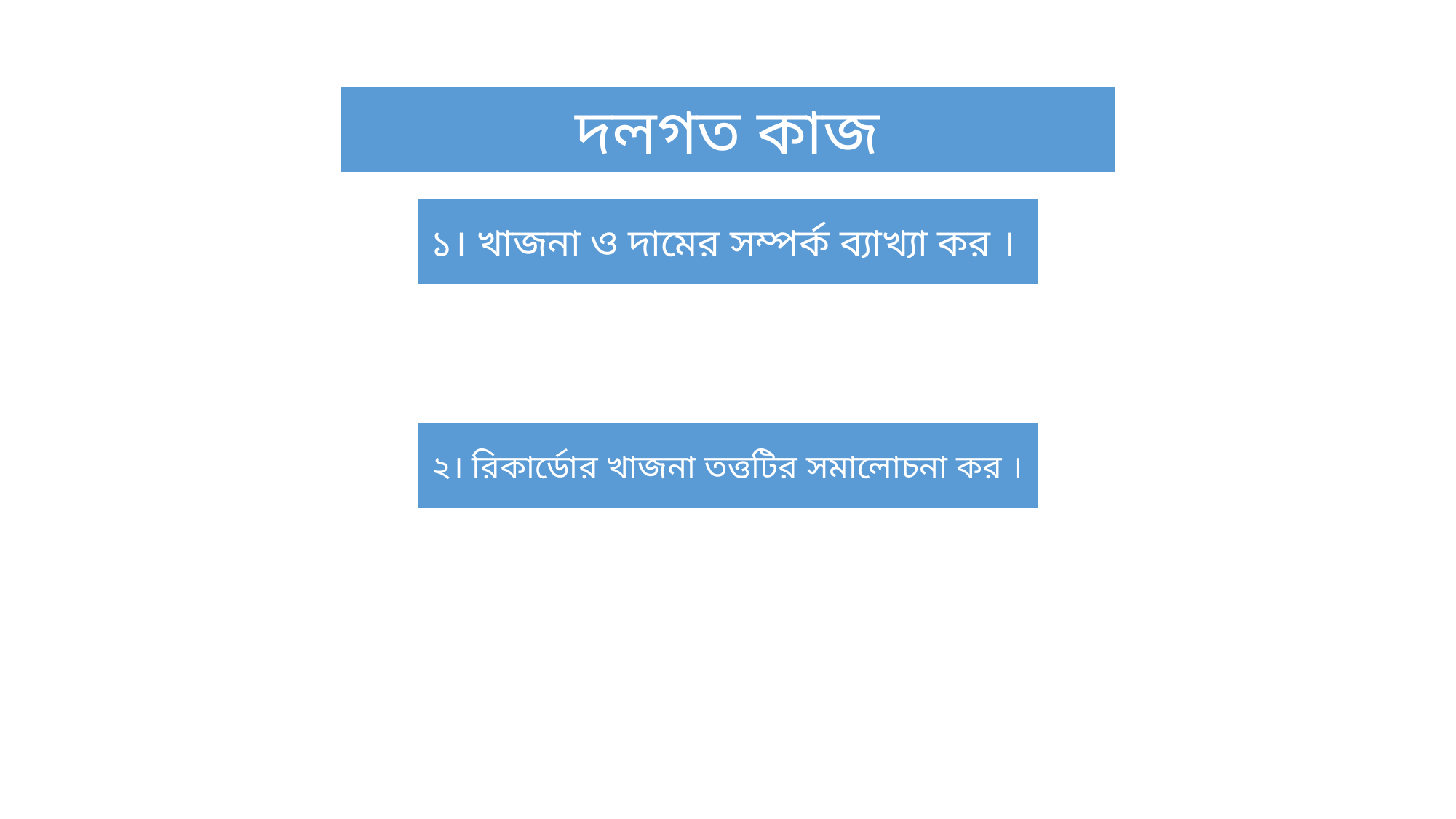

দলগত কাজ
১। খাজনা ও দামের সম্পর্ক ব্যাখ্যা কর ।
২। রিকার্ডোর খাজনা তত্তটির সমালোচনা কর ।